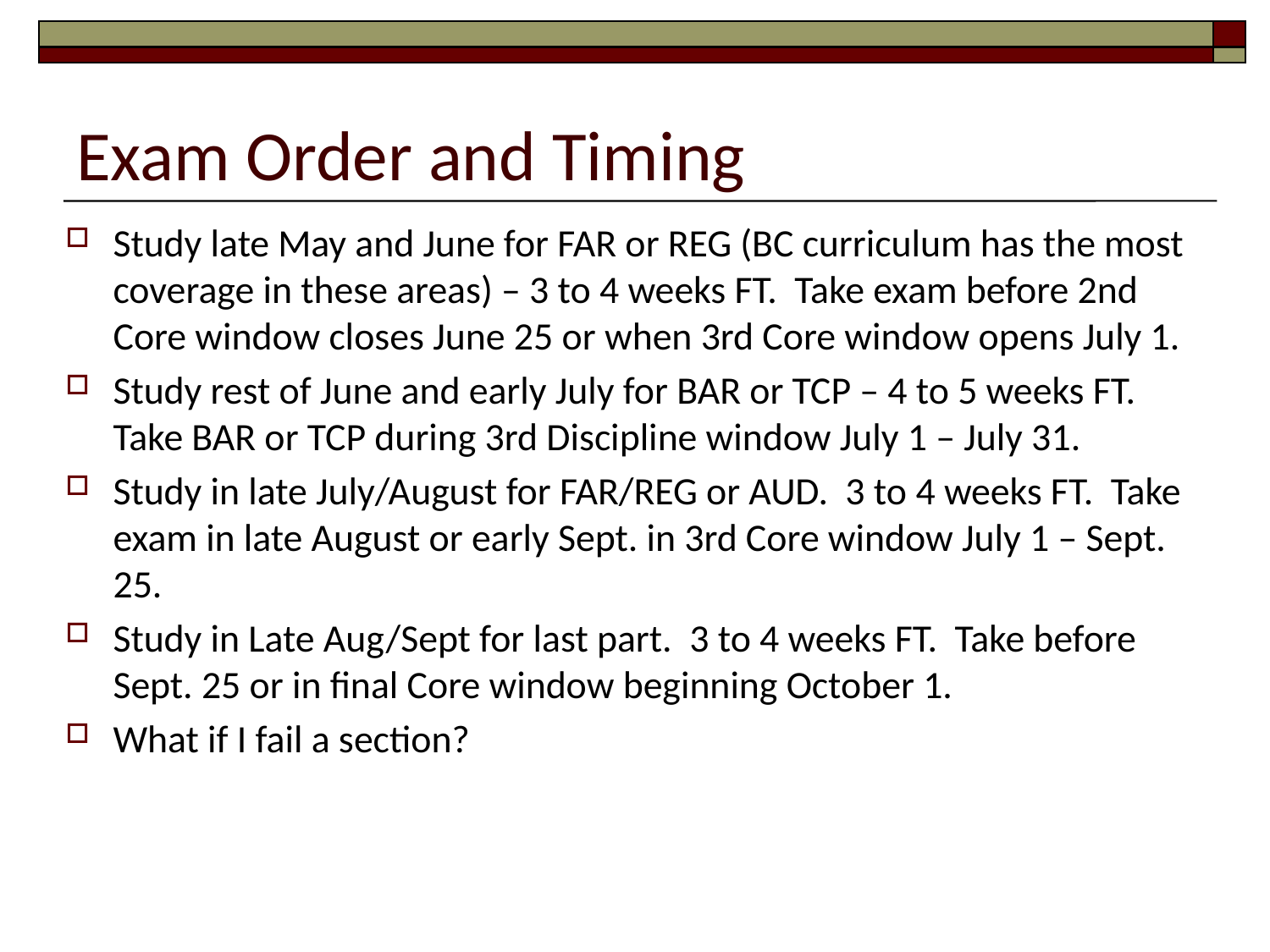

# Exam Order and Timing
Study late May and June for FAR or REG (BC curriculum has the most coverage in these areas) – 3 to 4 weeks FT.  Take exam before 2nd Core window closes June 25 or when 3rd Core window opens July 1.
Study rest of June and early July for BAR or TCP – 4 to 5 weeks FT.  Take BAR or TCP during 3rd Discipline window July 1 – July 31.
Study in late July/August for FAR/REG or AUD.  3 to 4 weeks FT.  Take exam in late August or early Sept. in 3rd Core window July 1 – Sept. 25.
Study in Late Aug/Sept for last part.  3 to 4 weeks FT.  Take before Sept. 25 or in final Core window beginning October 1.
What if I fail a section?